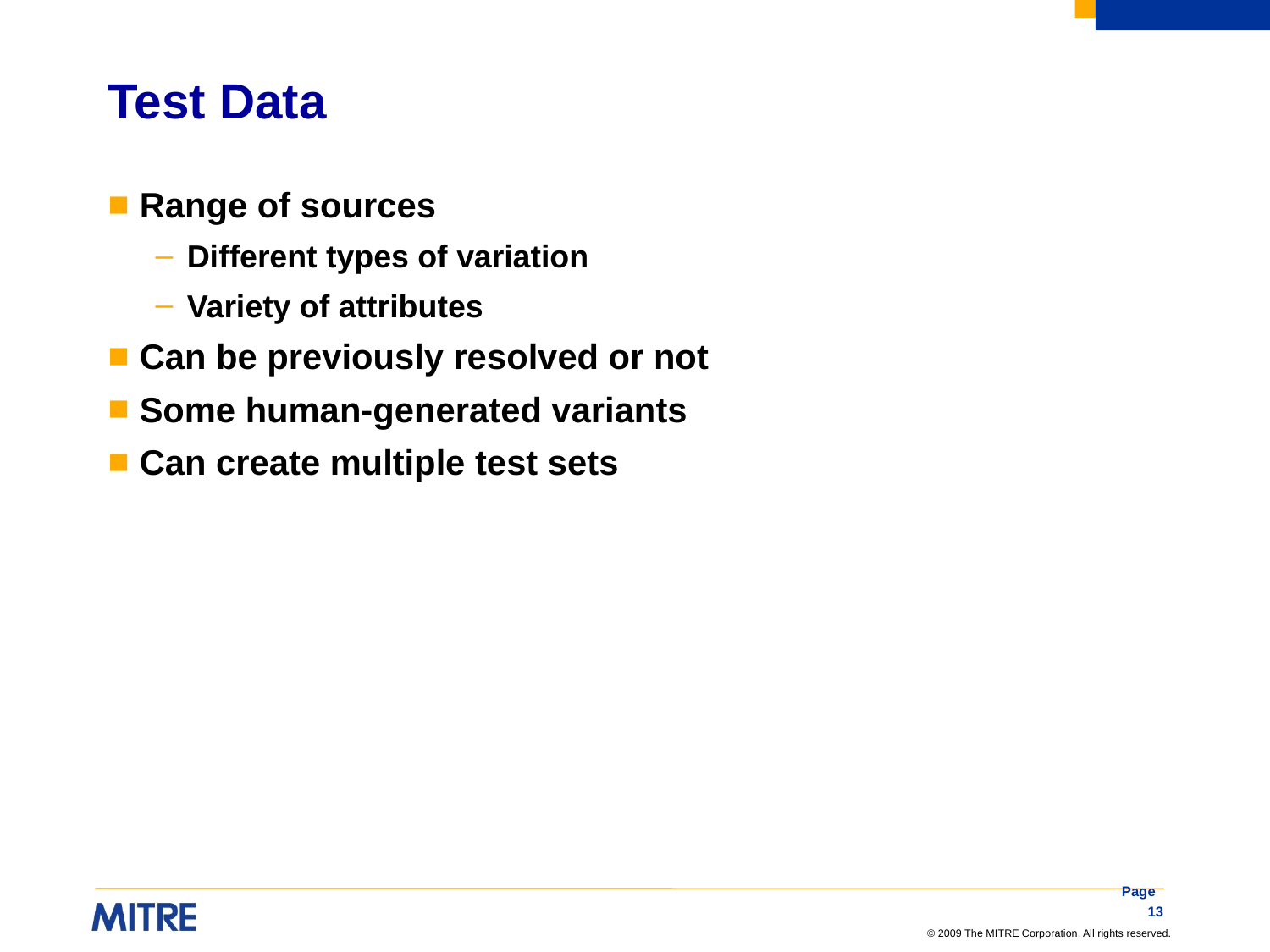

# Test Data
Range of sources
Different types of variation
Variety of attributes
Can be previously resolved or not
Some human-generated variants
Can create multiple test sets
Page  13